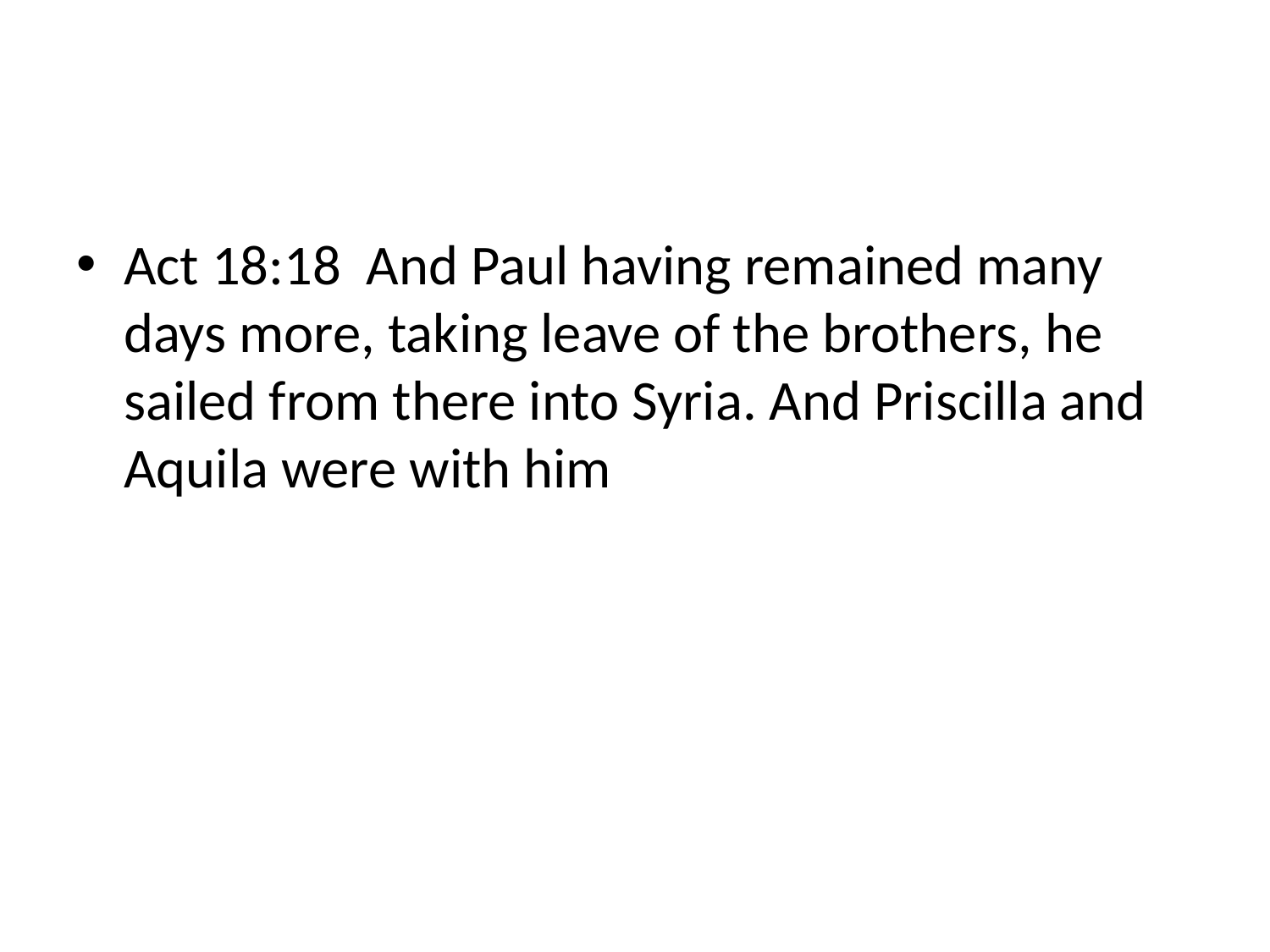

#
Act 18:18  And Paul having remained many days more, taking leave of the brothers, he sailed from there into Syria. And Priscilla and Aquila were with him